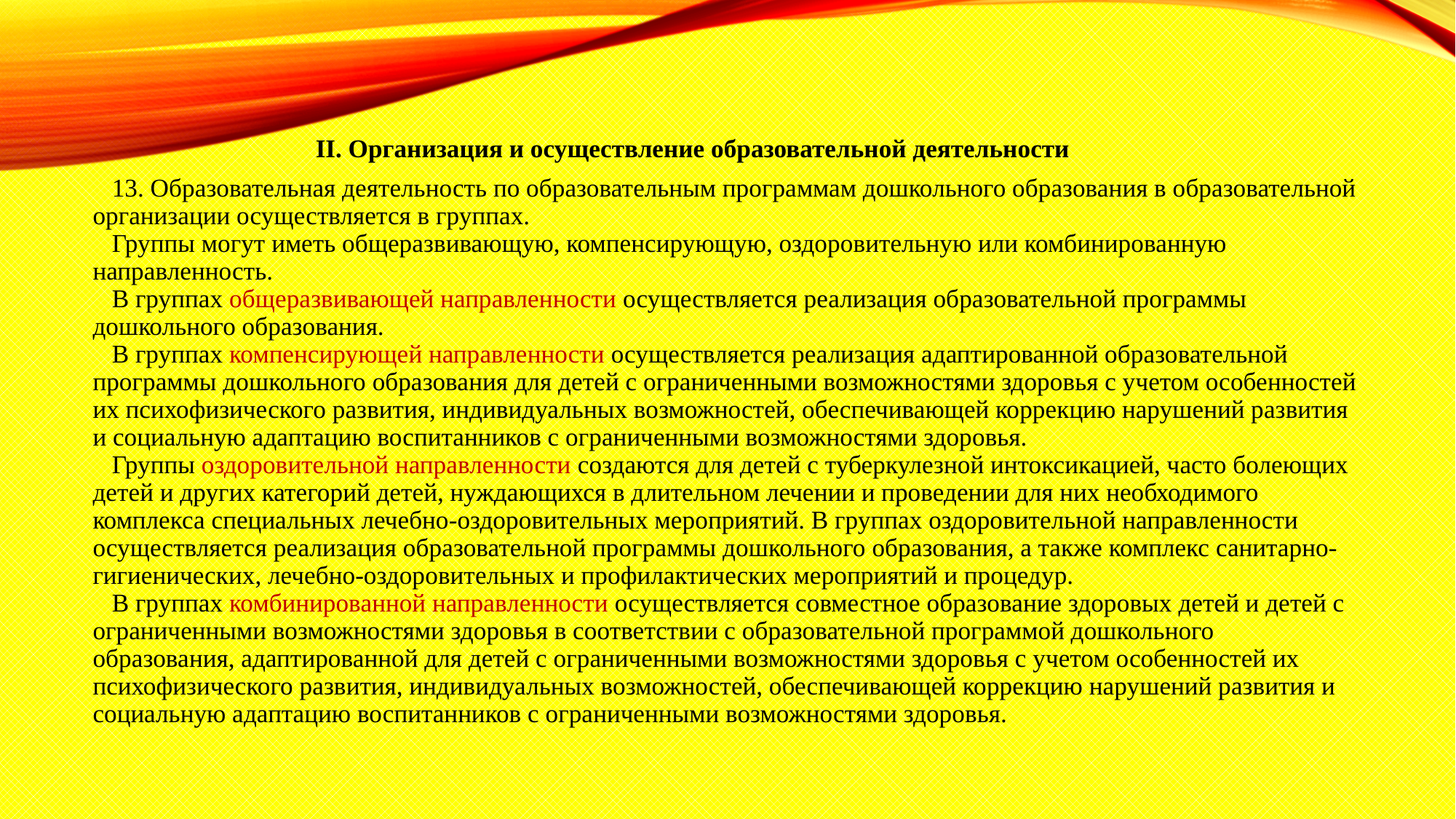

II. Организация и осуществление образовательной деятельности
   13. Образовательная деятельность по образовательным программам дошкольного образования в образовательной организации осуществляется в группах.
   Группы могут иметь общеразвивающую, компенсирующую, оздоровительную или комбинированную направленность.
   В группах общеразвивающей направленности осуществляется реализация образовательной программы дошкольного образования.
   В группах компенсирующей направленности осуществляется реализация адаптированной образовательной программы дошкольного образования для детей с ограниченными возможностями здоровья с учетом особенностей их психофизического развития, индивидуальных возможностей, обеспечивающей коррекцию нарушений развития и социальную адаптацию воспитанников с ограниченными возможностями здоровья.
   Группы оздоровительной направленности создаются для детей с туберкулезной интоксикацией, часто болеющих детей и других категорий детей, нуждающихся в длительном лечении и проведении для них необходимого комплекса специальных лечебно-оздоровительных мероприятий. В группах оздоровительной направленности осуществляется реализация образовательной программы дошкольного образования, а также комплекс санитарно-гигиенических, лечебно-оздоровительных и профилактических мероприятий и процедур.
   В группах комбинированной направленности осуществляется совместное образование здоровых детей и детей с ограниченными возможностями здоровья в соответствии с образовательной программой дошкольного образования, адаптированной для детей с ограниченными возможностями здоровья с учетом особенностей их психофизического развития, индивидуальных возможностей, обеспечивающей коррекцию нарушений развития и социальную адаптацию воспитанников с ограниченными возможностями здоровья.